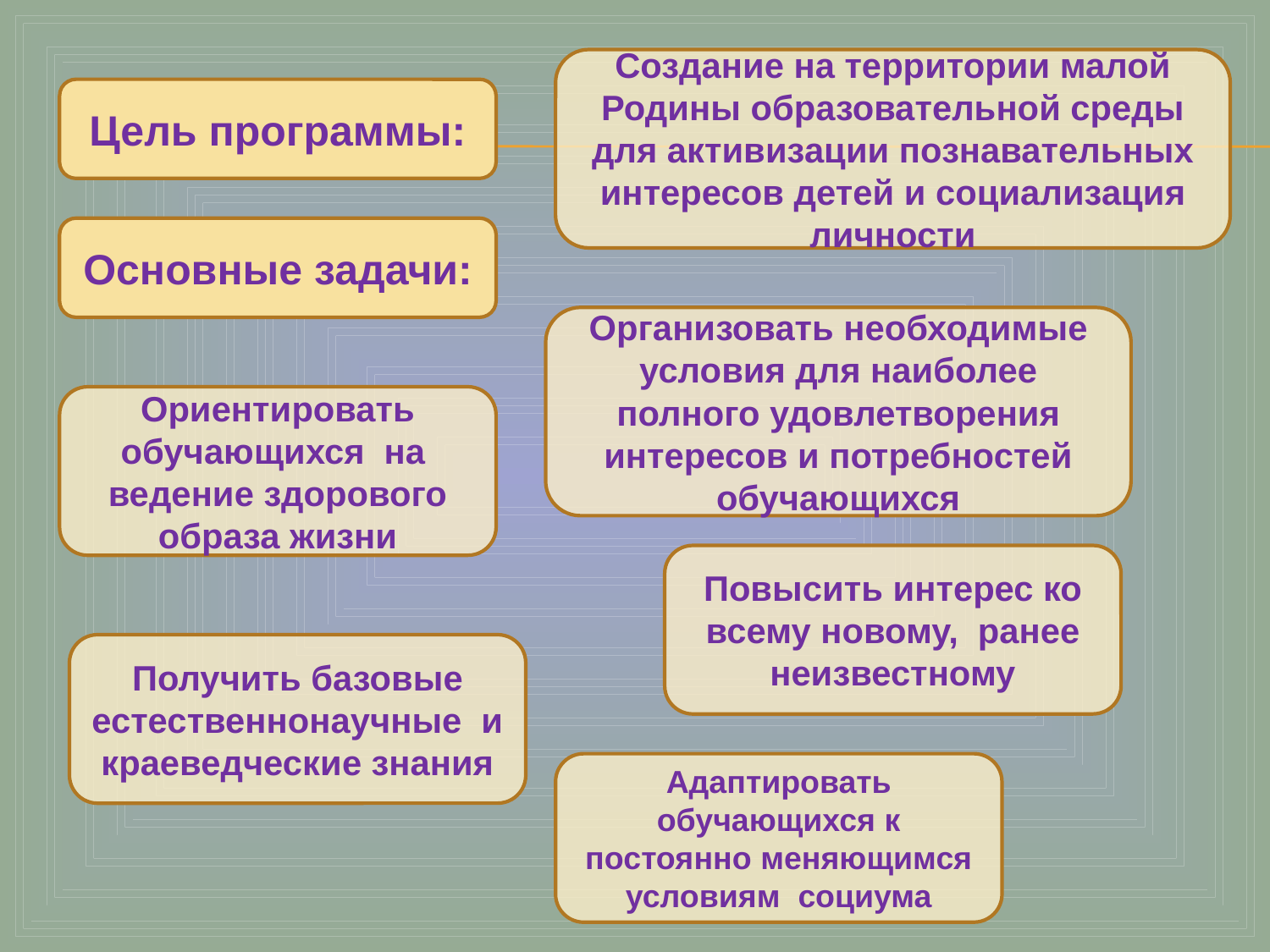

Создание на территории малой Родины образовательной среды для активизации познавательных интересов детей и социализация личности
Цель программы:
Основные задачи:
Организовать необходимые условия для наиболее полного удовлетворения интересов и потребностей обучающихся
Ориентировать обучающихся  на  ведение здорового образа жизни
Повысить интерес ко всему новому,  ранее неизвестному
Получить базовые естественнонаучные  и краеведческие знания
Адаптировать обучающихся к постоянно меняющимся условиям  социума